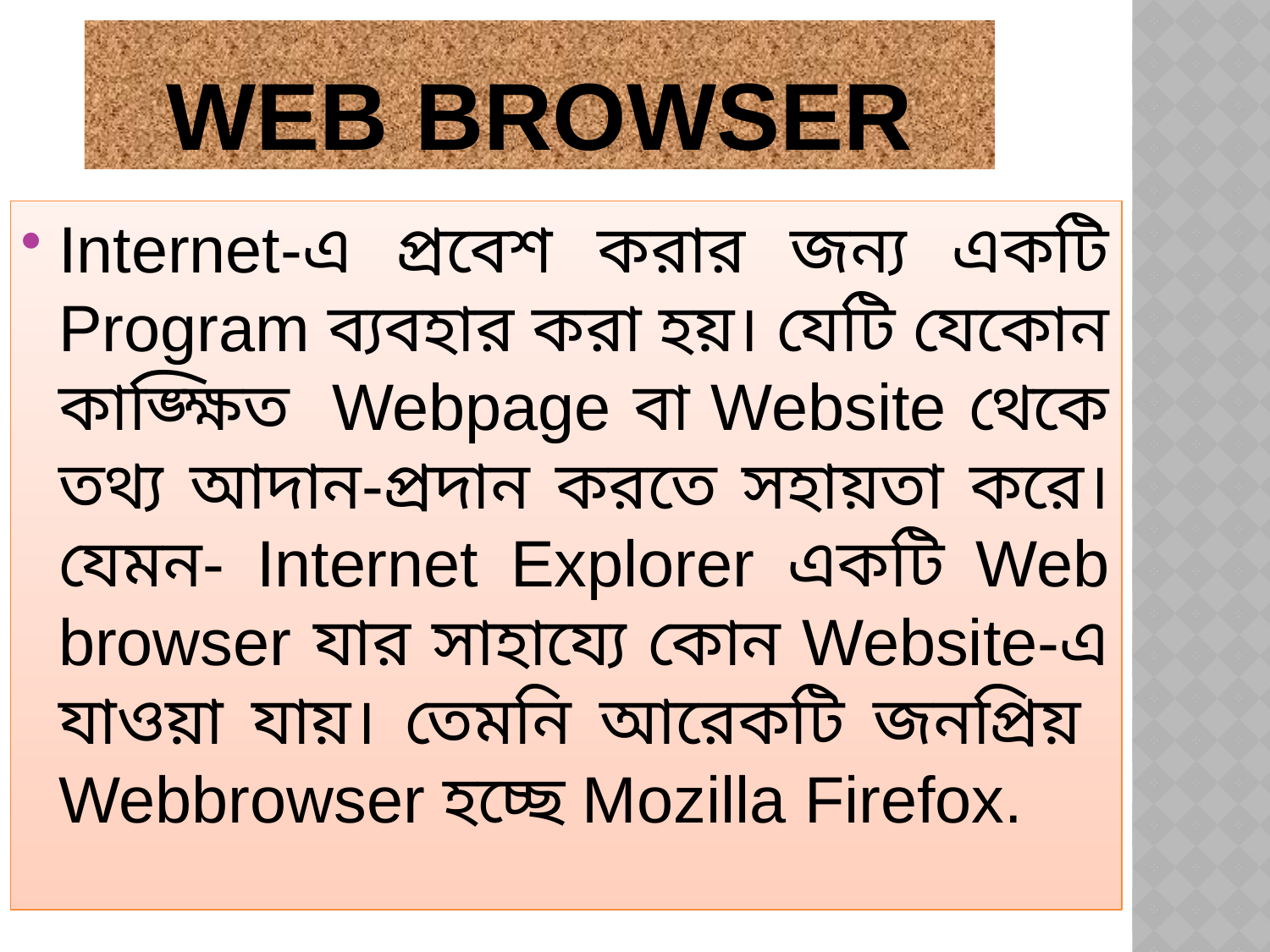

# Web browser
Internet-এ প্রবেশ করার জন্য একটি Program ব্যবহার করা হয়। যেটি যেকোন কাঙ্ক্ষিত  Webpage বা Website থেকে তথ্য আদান-প্রদান করতে সহায়তা করে। যেমন- Internet Explorer একটি Web browser যার সাহায্যে কোন Website-এ যাওয়া যায়। তেমনি আরেকটি জনপ্রিয়  Webbrowser হচ্ছে Mozilla Firefox.